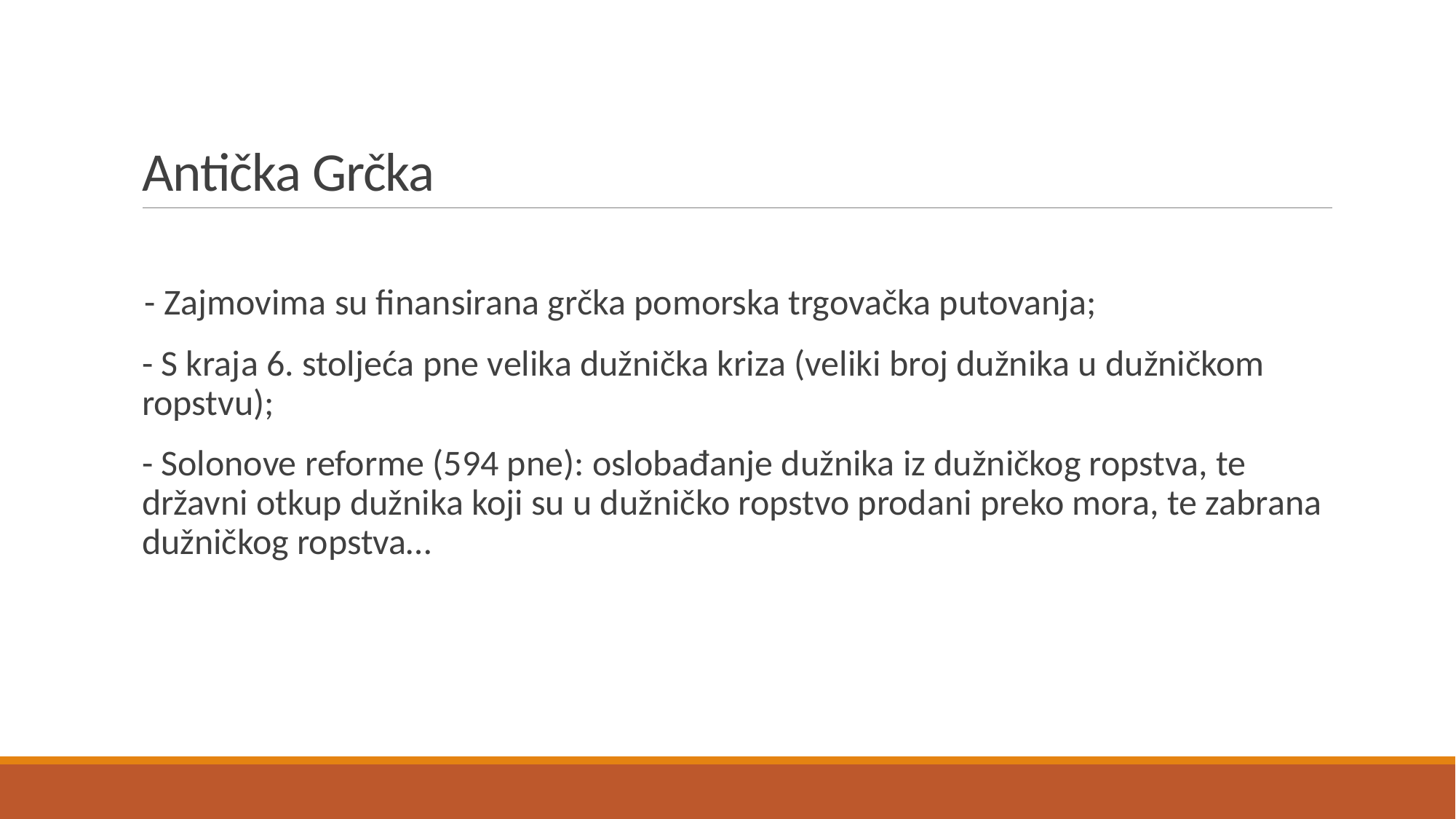

# Antička Grčka

  - Zajmovima su finansirana grčka pomorska trgovačka putovanja;
- S kraja 6. stoljeća pne velika dužnička kriza (veliki broj dužnika u dužničkom ropstvu);
- Solonove reforme (594 pne): oslobađanje dužnika iz dužničkog ropstva, te državni otkup dužnika koji su u dužničko ropstvo prodani preko mora, te zabrana dužničkog ropstva…